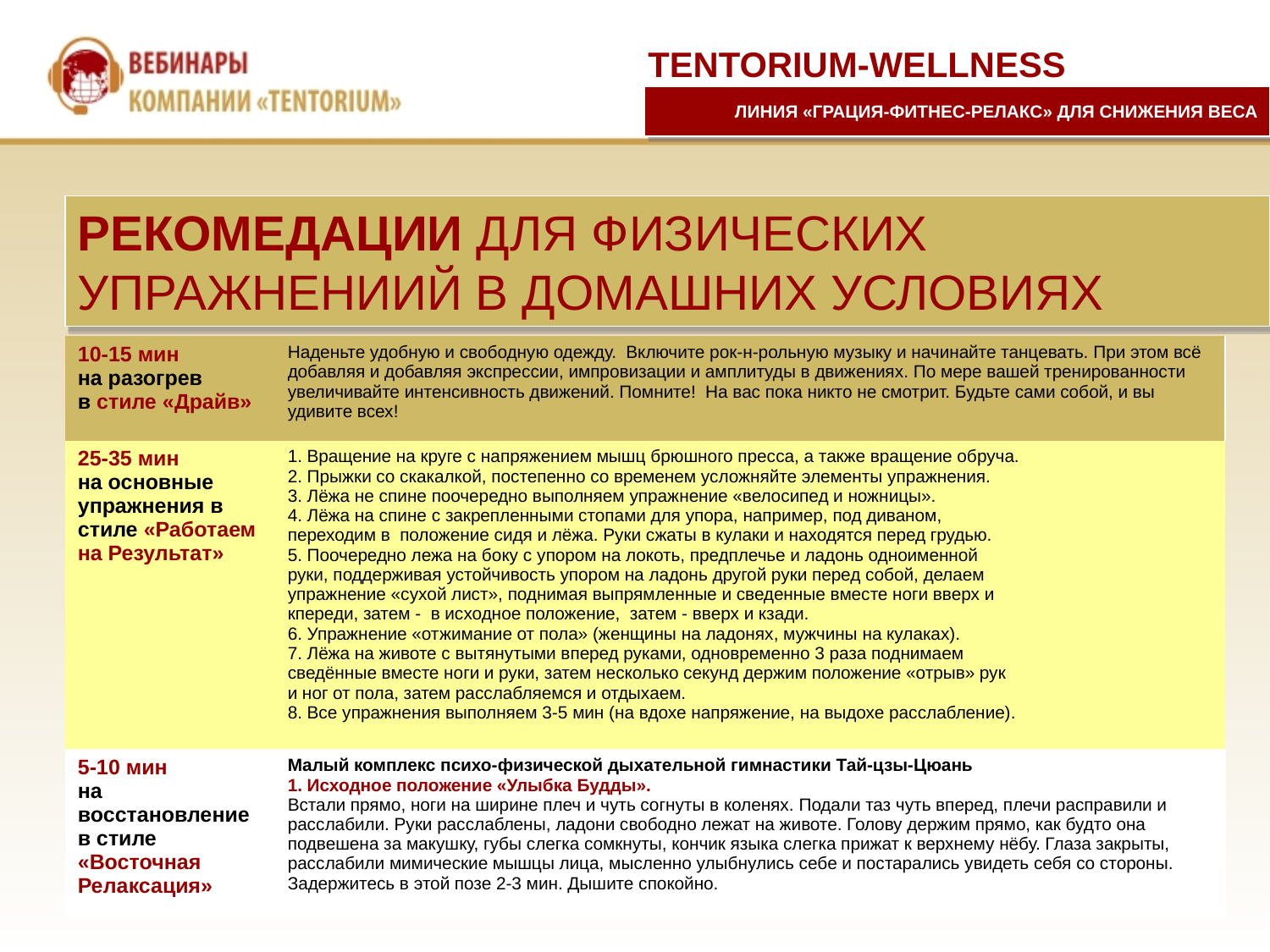

TENTORIUM-WELLNESS
ЛИНИЯ «ГРАЦИЯ-ФИТНЕС-РЕЛАКС» ДЛЯ СНИЖЕНИЯ ВЕСА
РЕКОМЕДАЦИИ ДЛЯ ФИЗИЧЕСКИХ
УПРАЖНЕНИИЙ В ДОМАШНИХ УСЛОВИЯХ
| 10-15 мин на разогрев в стиле «Драйв» | Наденьте удобную и свободную одежду. Включите рок-н-рольную музыку и начинайте танцевать. При этом всё добавляя и добавляя экспрессии, импровизации и амплитуды в движениях. По мере вашей тренированности увеличивайте интенсивность движений. Помните! На вас пока никто не смотрит. Будьте сами собой, и вы удивите всех! |
| --- | --- |
| 25-35 мин на основные упражнения в стиле «Работаем на Результат» | 1. Вращение на круге с напряжением мышц брюшного пресса, а также вращение обруча. 2. Прыжки со скакалкой, постепенно со временем усложняйте элементы упражнения. 3. Лёжа не спине поочередно выполняем упражнение «велосипед и ножницы». 4. Лёжа на спине с закрепленными стопами для упора, например, под диваном, переходим в положение сидя и лёжа. Руки сжаты в кулаки и находятся перед грудью. 5. Поочередно лежа на боку с упором на локоть, предплечье и ладонь одноименной руки, поддерживая устойчивость упором на ладонь другой руки перед собой, делаем упражнение «сухой лист», поднимая выпрямленные и сведенные вместе ноги вверх и кпереди, затем - в исходное положение, затем - вверх и кзади. 6. Упражнение «отжимание от пола» (женщины на ладонях, мужчины на кулаках). 7. Лёжа на животе с вытянутыми вперед руками, одновременно 3 раза поднимаем сведённые вместе ноги и руки, затем несколько секунд держим положение «отрыв» рук и ног от пола, затем расслабляемся и отдыхаем. 8. Все упражнения выполняем 3-5 мин (на вдохе напряжение, на выдохе расслабление). |
| 5-10 мин на восстановление в стиле «Восточная Релаксация» | Малый комплекс психо-физической дыхательной гимнастики Тай-цзы-Цюань 1. Исходное положение «Улыбка Будды». Встали прямо, ноги на ширине плеч и чуть согнуты в коленях. Подали таз чуть вперед, плечи расправили и расслабили. Руки расслаблены, ладони свободно лежат на животе. Голову держим прямо, как будто она подвешена за макушку, губы слегка сомкнуты, кончик языка слегка прижат к верхнему нёбу. Глаза закрыты, расслабили мимические мышцы лица, мысленно улыбнулись себе и постарались увидеть себя со стороны. Задержитесь в этой позе 2-3 мин. Дышите спокойно. |